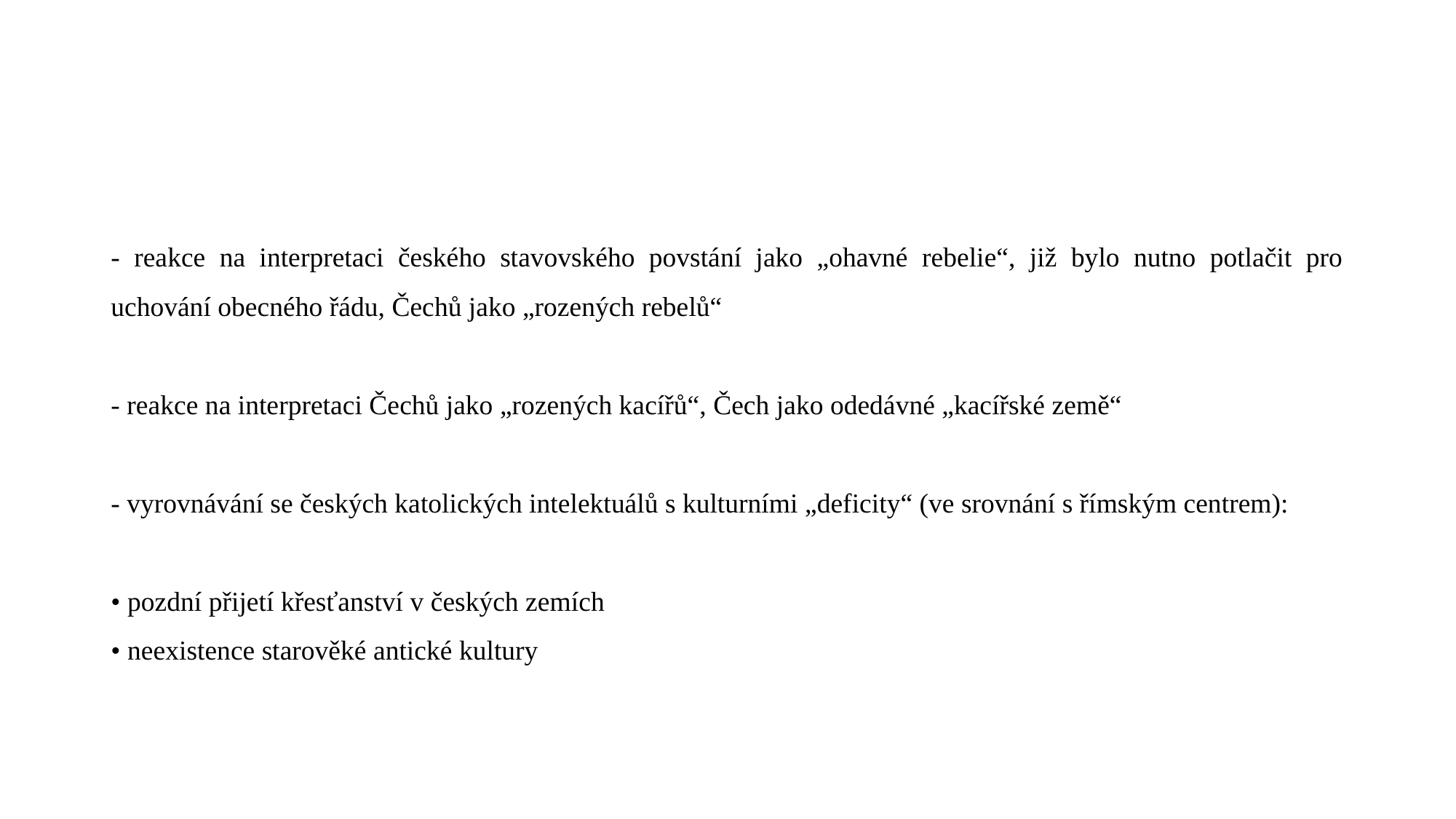

#
- reakce na interpretaci českého stavovského povstání jako „ohavné rebelie“, již bylo nutno potlačit pro uchování obecného řádu, Čechů jako „rozených rebelů“

- reakce na interpretaci Čechů jako „rozených kacířů“, Čech jako odedávné „kacířské země“

- vyrovnávání se českých katolických intelektuálů s kulturními „deficity“ (ve srovnání s římským centrem):

• pozdní přijetí křesťanství v českých zemích
• neexistence starověké antické kultury